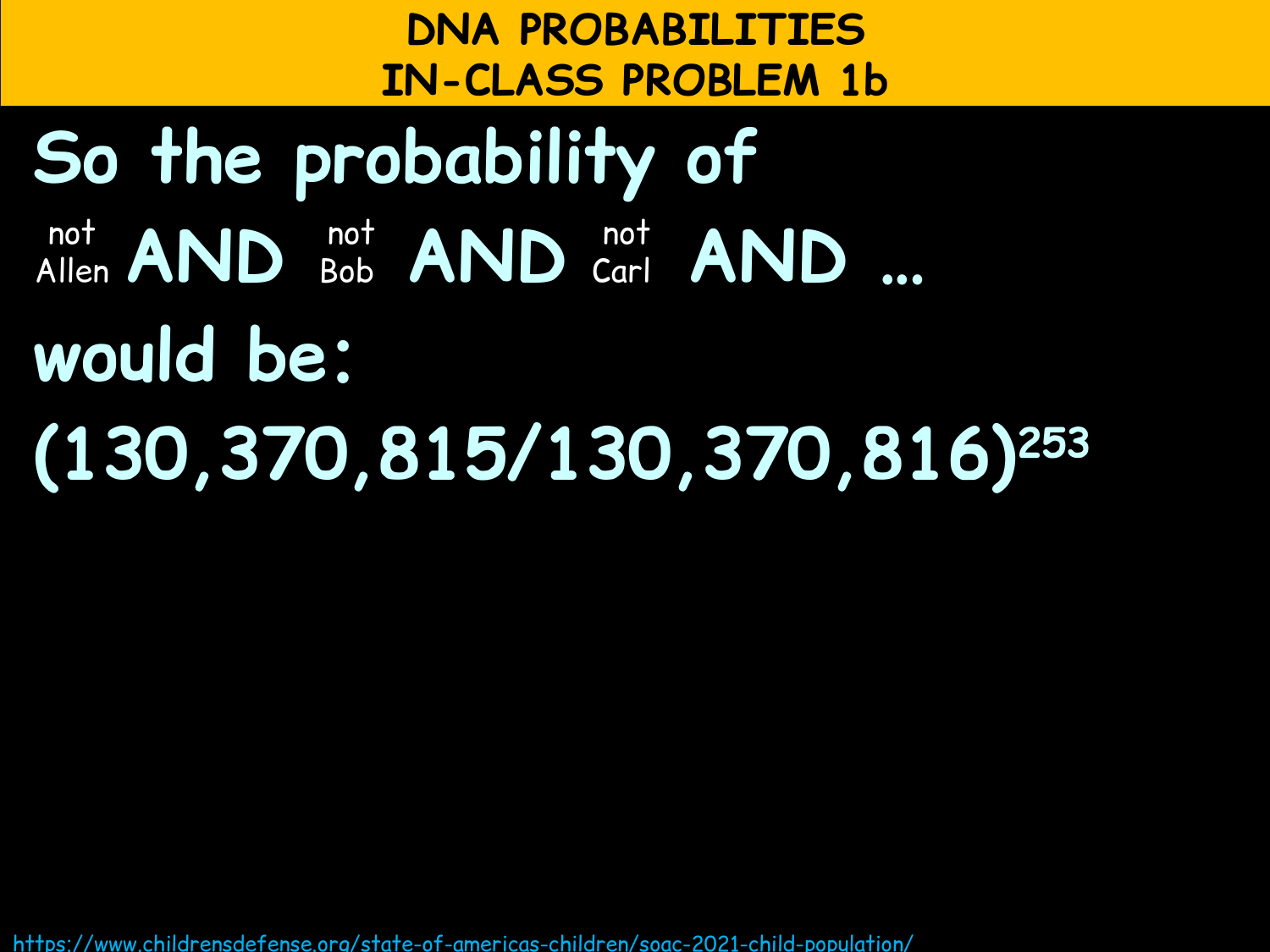

DNA PROBABILITIES
IN-CLASS PROBLEM 1b
So the probability of
   AND    AND    AND …
would be:
(130,370,815/130,370,816)253
not
Allen
not
Bob
not
Carl
https://www.childrensdefense.org/state-of-americas-children/soac-2021-child-population/